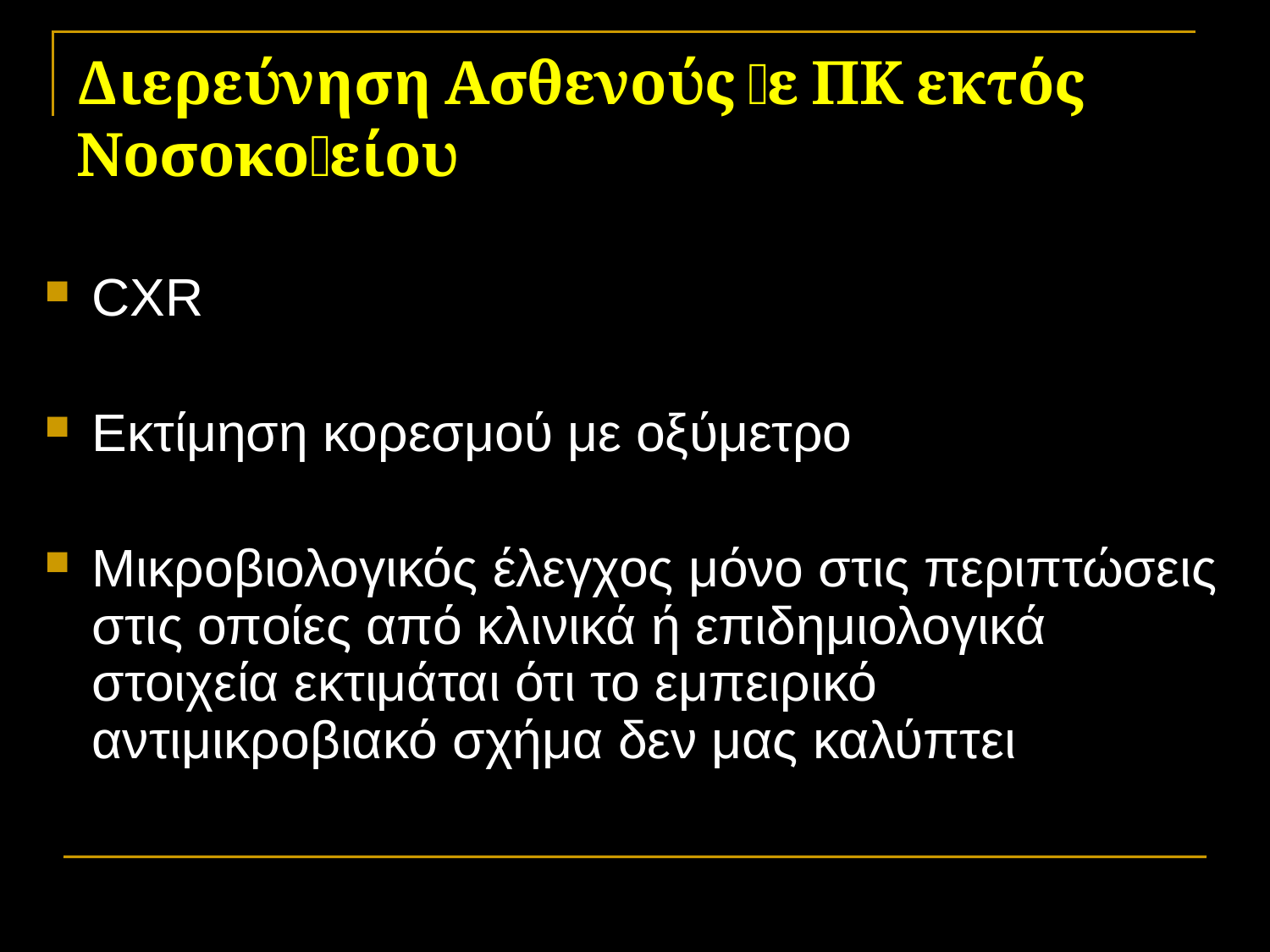

# Διερεύνηση Ασθενούς με ΠΚ εκτός Νοσοκομείου
CXR

Εκτίμηση κορεσμού με οξύμετρο

Μικροβιολογικός έλεγχος μόνο στις περιπτώσεις στις οποίες από κλινικά ή επιδημιολογικά στοιχεία εκτιμάται ότι το εμπειρικό αντιμικροβιακό σχήμα δεν μας καλύπτει